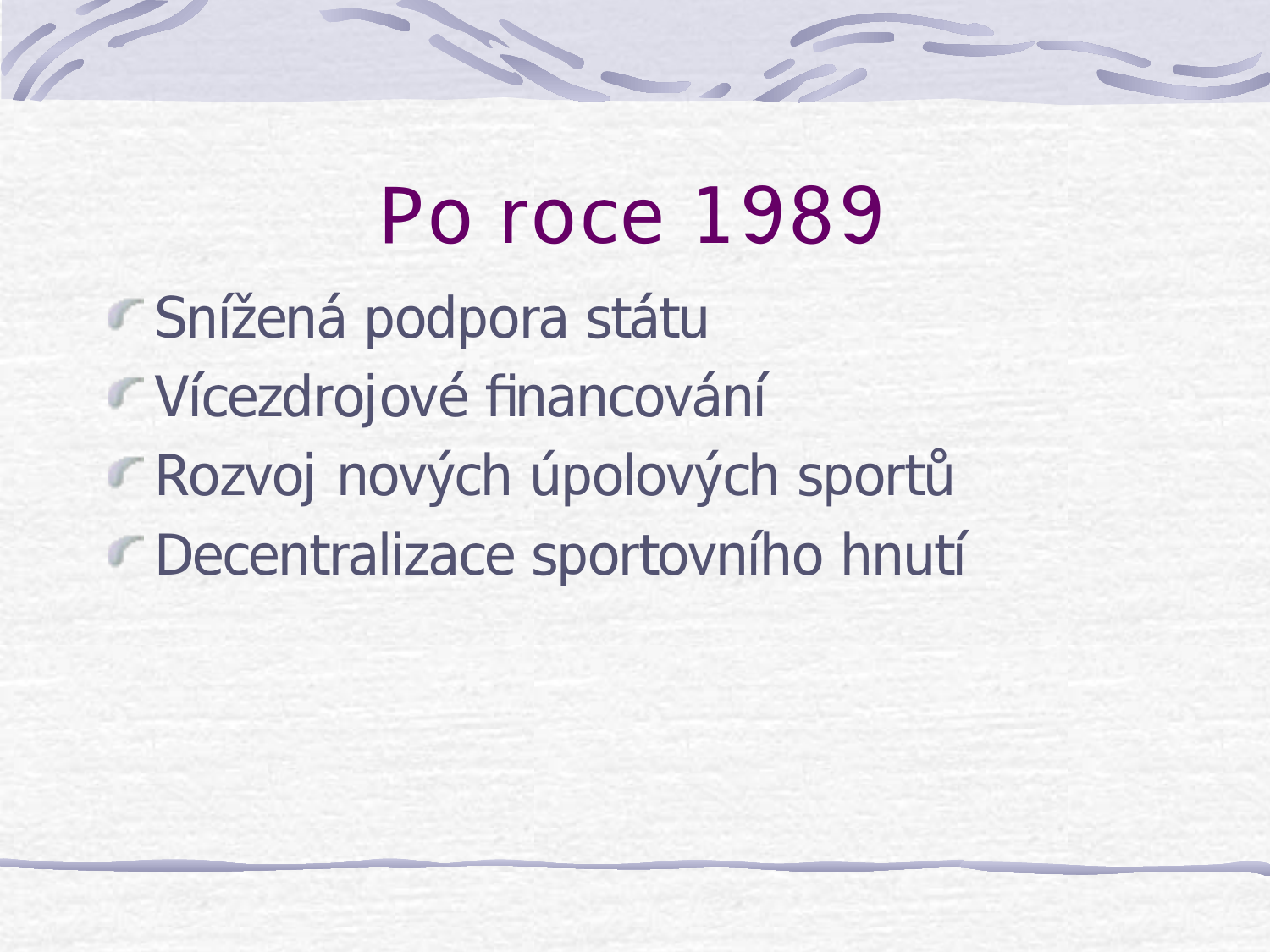

# Po roce 1989
Snížená podpora státu
Vícezdrojové financování
Rozvoj nových úpolových sportů
Decentralizace sportovního hnutí